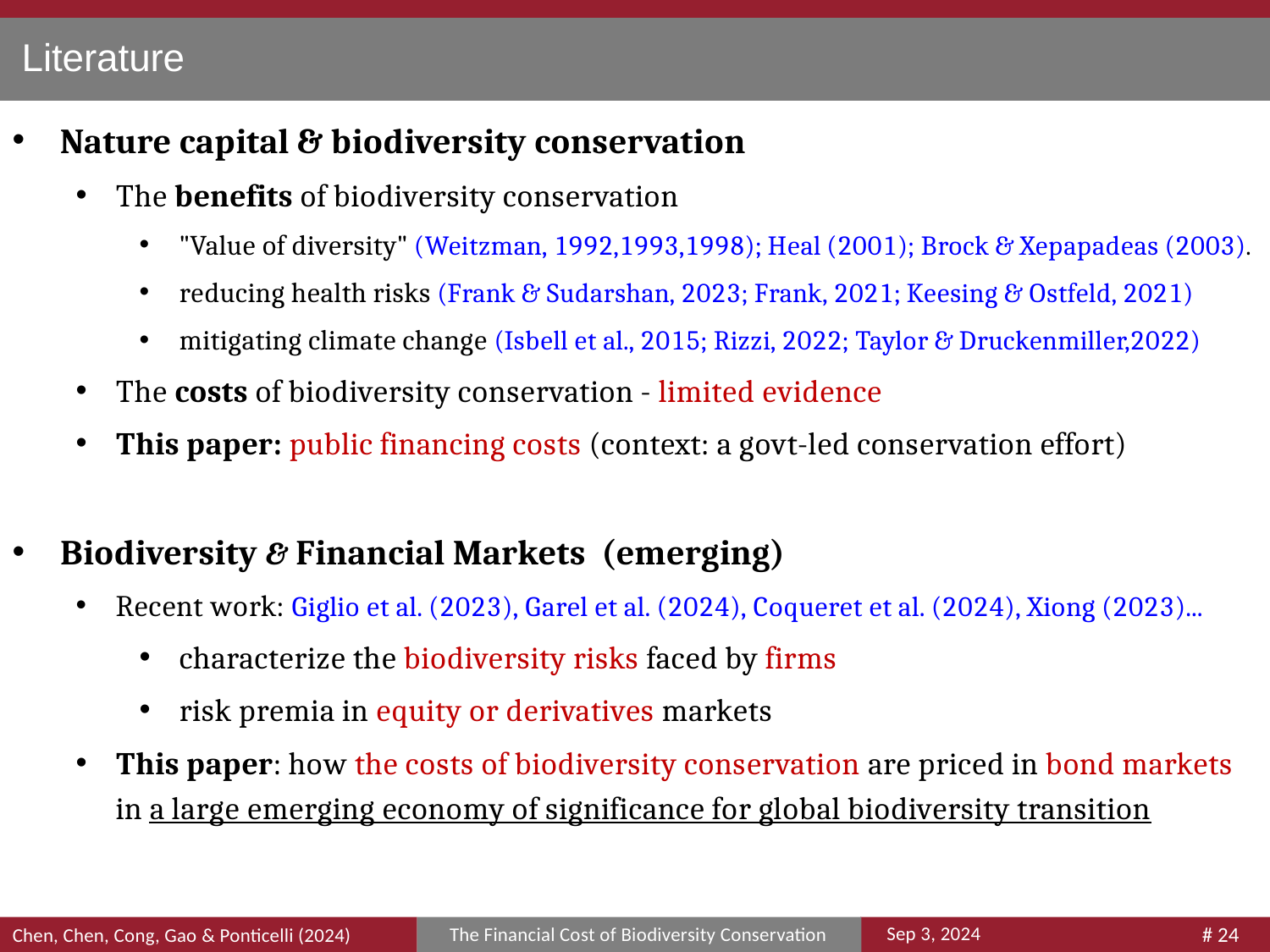

Literature
Nature capital & biodiversity conservation
The benefits of biodiversity conservation
"Value of diversity" (Weitzman, 1992,1993,1998); Heal (2001); Brock & Xepapadeas (2003).
reducing health risks (Frank & Sudarshan, 2023; Frank, 2021; Keesing & Ostfeld, 2021)
mitigating climate change (Isbell et al., 2015; Rizzi, 2022; Taylor & Druckenmiller,2022)
The costs of biodiversity conservation - limited evidence
This paper: public financing costs (context: a govt-led conservation effort)

Biodiversity & Financial Markets  (emerging)
Recent work: Giglio et al. (2023), Garel et al. (2024), Coqueret et al. (2024), Xiong (2023)...
characterize the biodiversity risks faced by firms
risk premia in equity or derivatives markets
This paper: how the costs of biodiversity conservation are priced in bond markets in a large emerging economy of significance for global biodiversity transition